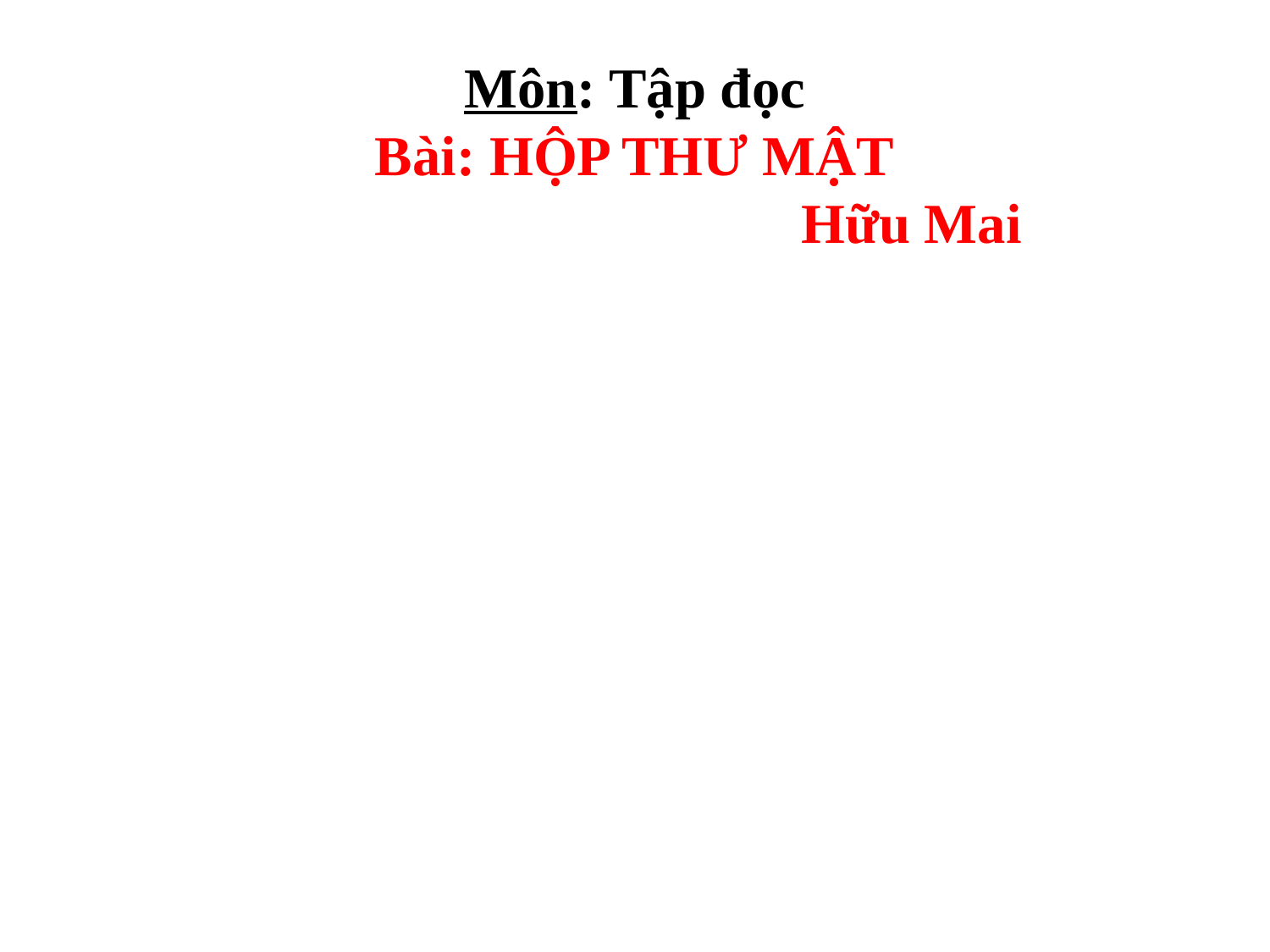

Môn: Tập đọc
Bài: HỘP THƯ MẬT
                                       Hữu Mai